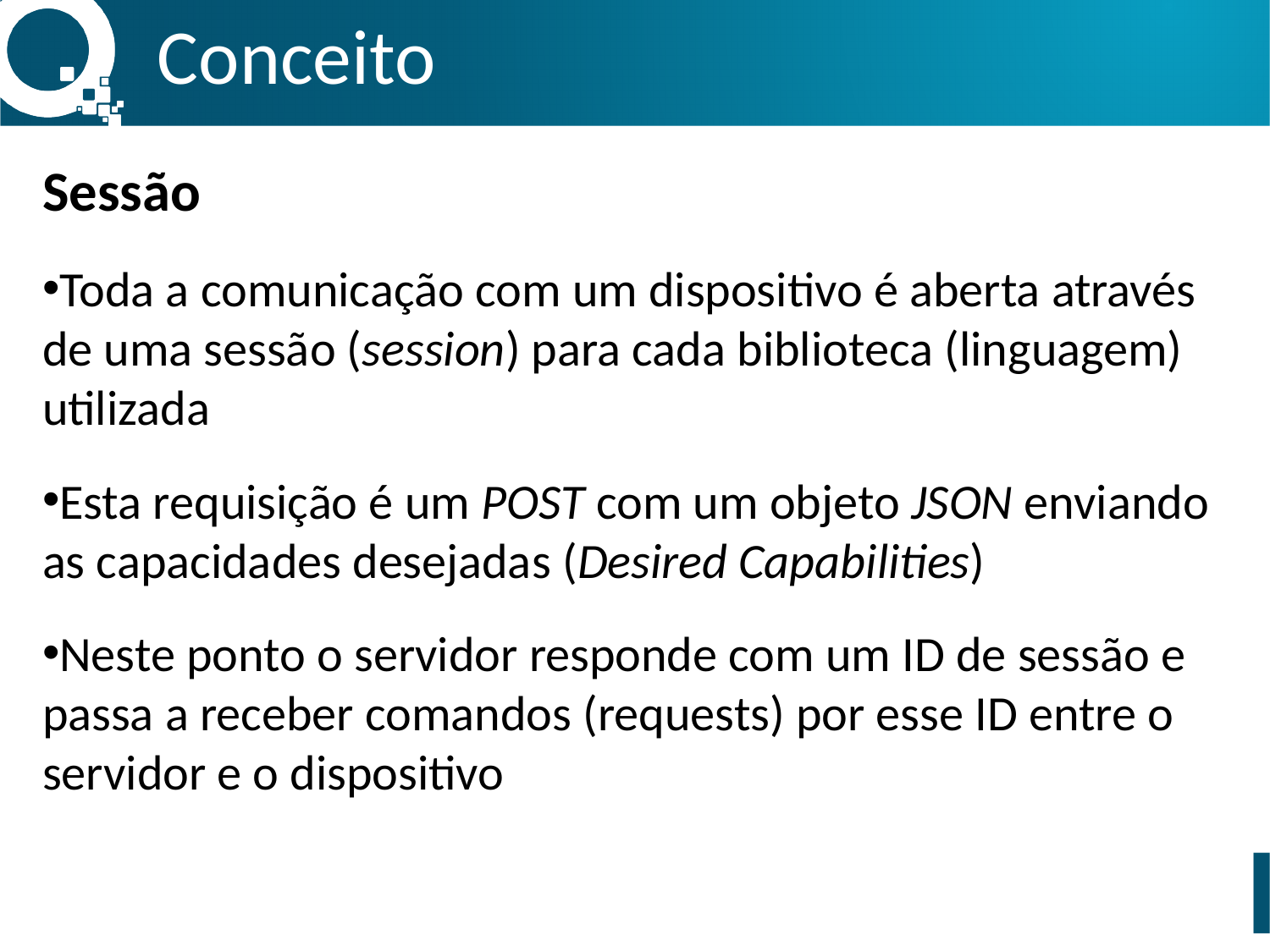

Conceito
Sessão

Toda a comunicação com um dispositivo é aberta através de uma sessão (session) para cada biblioteca (linguagem) utilizada

Esta requisição é um POST com um objeto JSON enviando as capacidades desejadas (Desired Capabilities)

Neste ponto o servidor responde com um ID de sessão e passa a receber comandos (requests) por esse ID entre o servidor e o dispositivo